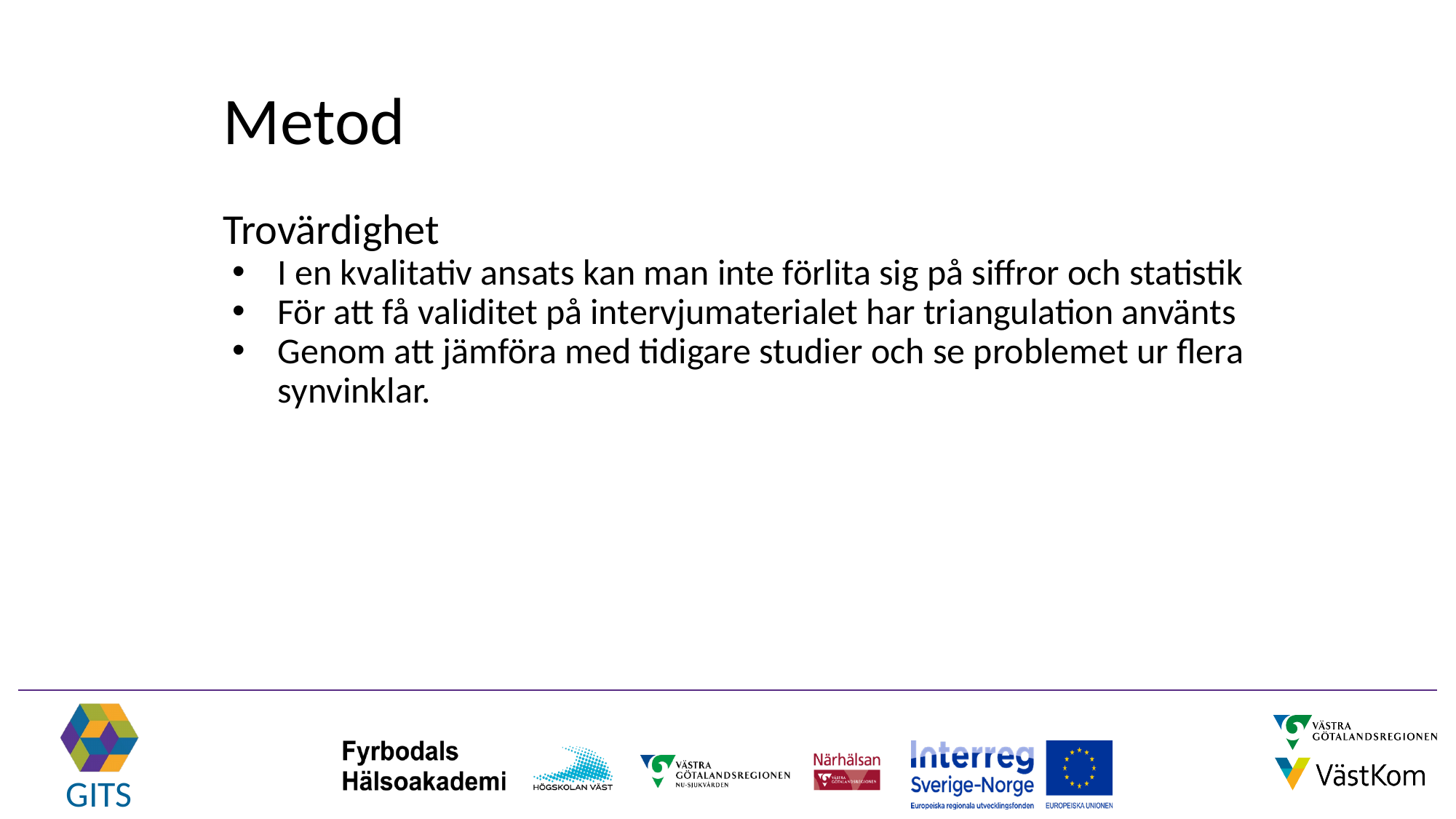

# Metod
Trovärdighet
I en kvalitativ ansats kan man inte förlita sig på siffror och statistik
För att få validitet på intervjumaterialet har triangulation använts
Genom att jämföra med tidigare studier och se problemet ur flera synvinklar.